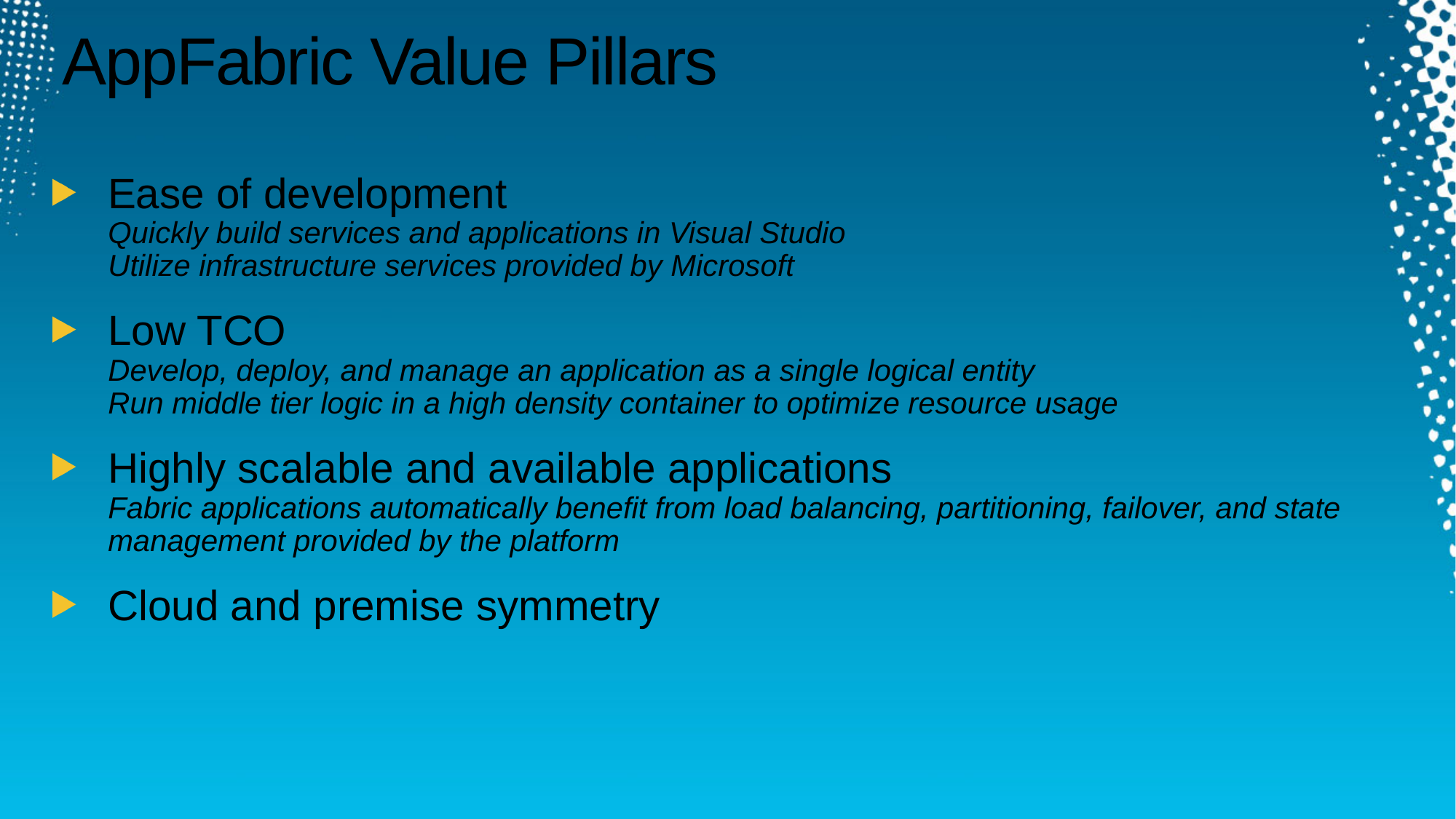

# AppFabric Value Pillars
Ease of development
Quickly build services and applications in Visual Studio
Utilize infrastructure services provided by Microsoft

Low TCO
Develop, deploy, and manage an application as a single logical entity
Run middle tier logic in a high density container to optimize resource usage

Highly scalable and available applications
Fabric applications automatically benefit from load balancing, partitioning, failover, and state management provided by the platform

Cloud and premise symmetry